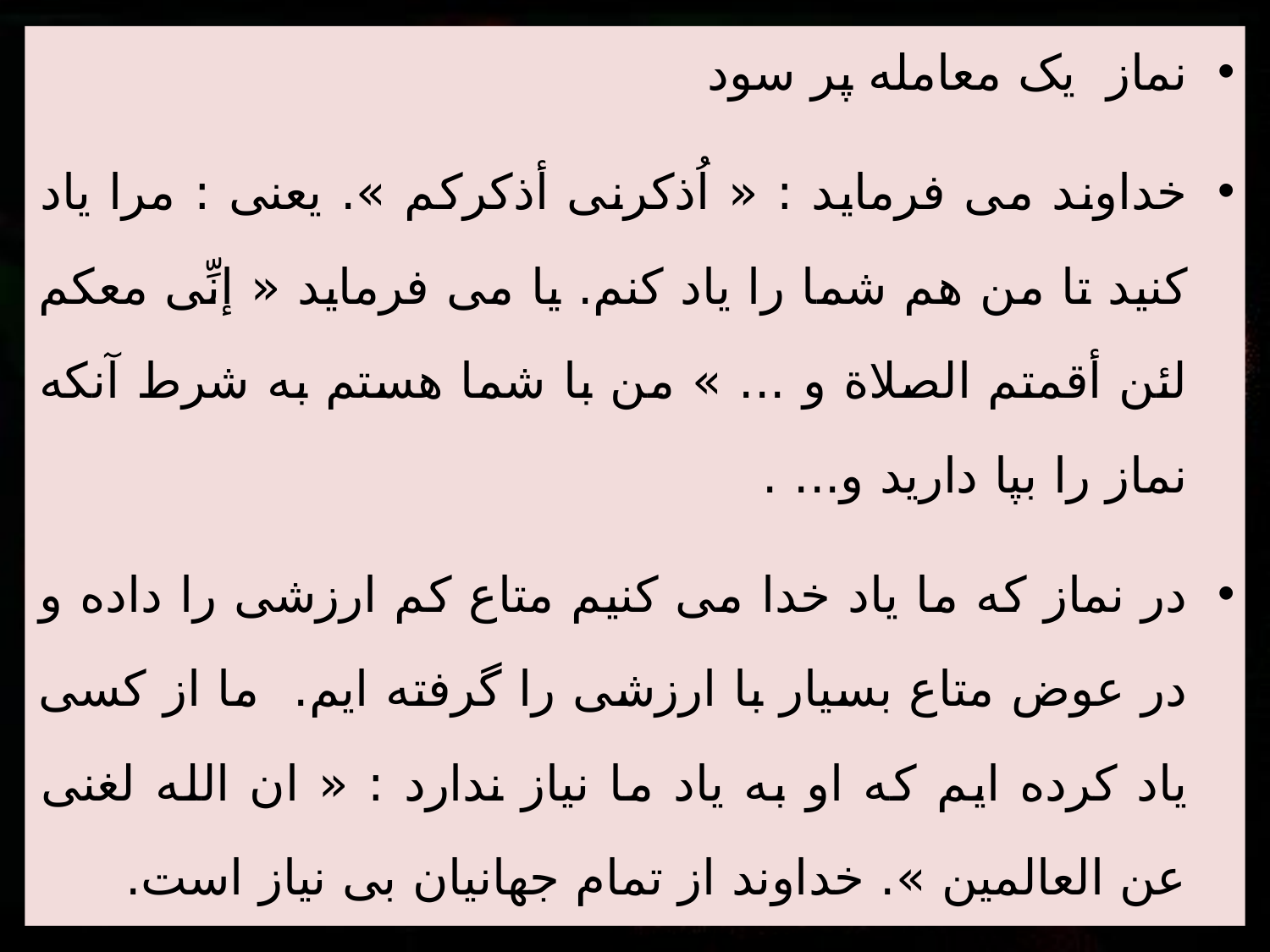

نماز  یک معامله پر سود
خداوند می فرماید : « اُذکرنی أذکرکم ». یعنی : مرا یاد کنید تا من هم شما را یاد کنم. یا می فرماید « إنِّی معکم لئن أقمتم الصلاة و ... » من با شما هستم به شرط آنکه نماز را بپا دارید و... .
در نماز که ما یاد خدا می کنیم متاع کم ارزشی را داده و در عوض متاع بسیار با ارزشی را گرفته ایم.  ما از کسی یاد کرده ایم که او به یاد ما نیاز ندارد : « ان الله لغنی عن العالمین ». خداوند از تمام جهانیان بی نیاز است.